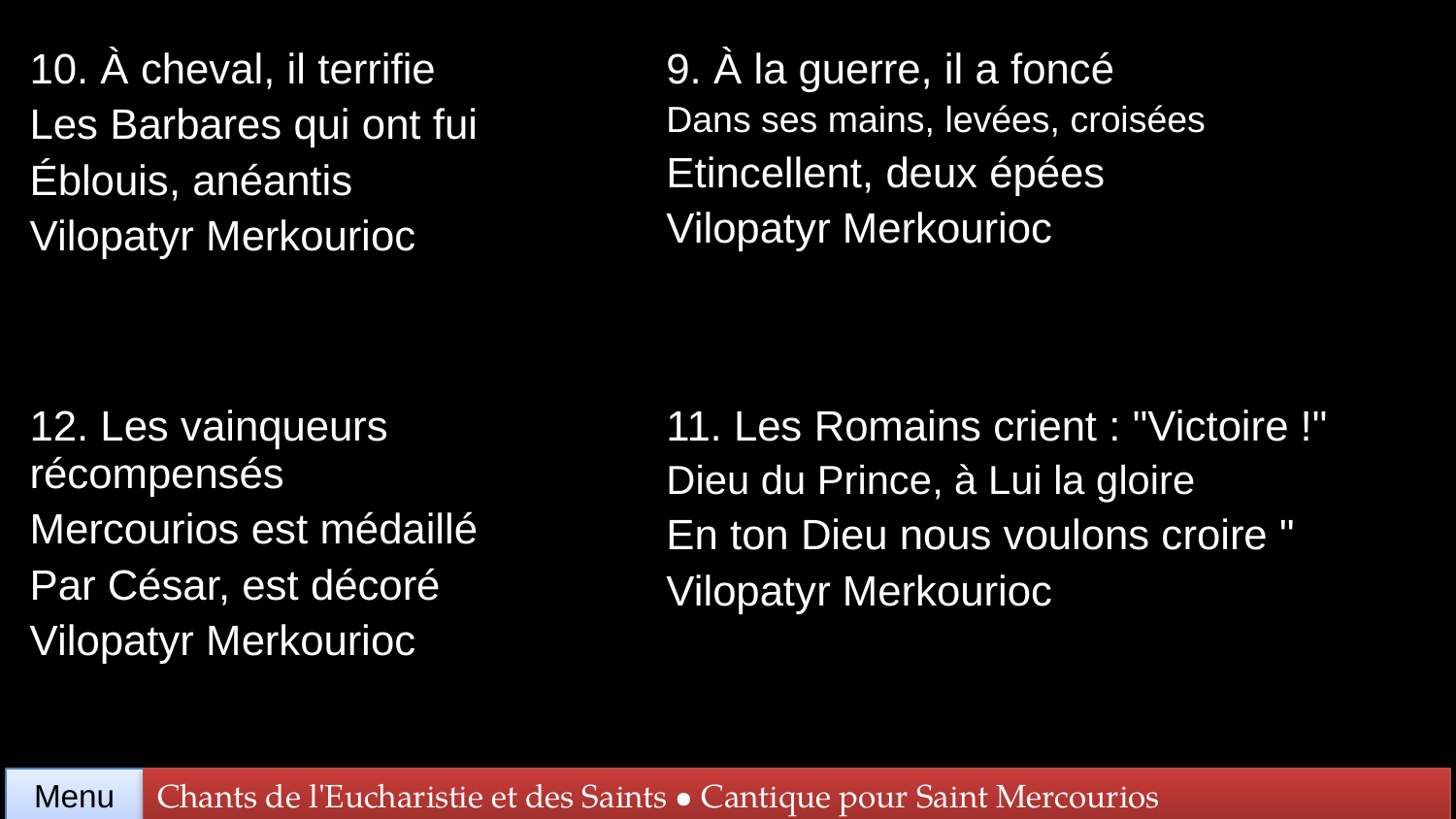

| 10. À cheval, il terrifie Les Barbares qui ont fui Éblouis, anéantis Vilopatyr Merkourioc | 9. À la guerre, il a foncé Dans ses mains, levées, croisées Etincellent, deux épées Vilopatyr Merkourioc |
| --- | --- |
| 12. Les vainqueurs récompensés Mercourios est médaillé Par César, est décoré Vilopatyr Merkourioc | 11. Les Romains crient : "Victoire !" Dieu du Prince, à Lui la gloire En ton Dieu nous voulons croire " Vilopatyr Merkourioc |

Chants de l'Eucharistie et des Saints • Cantique pour Saint Mercourios
Menu